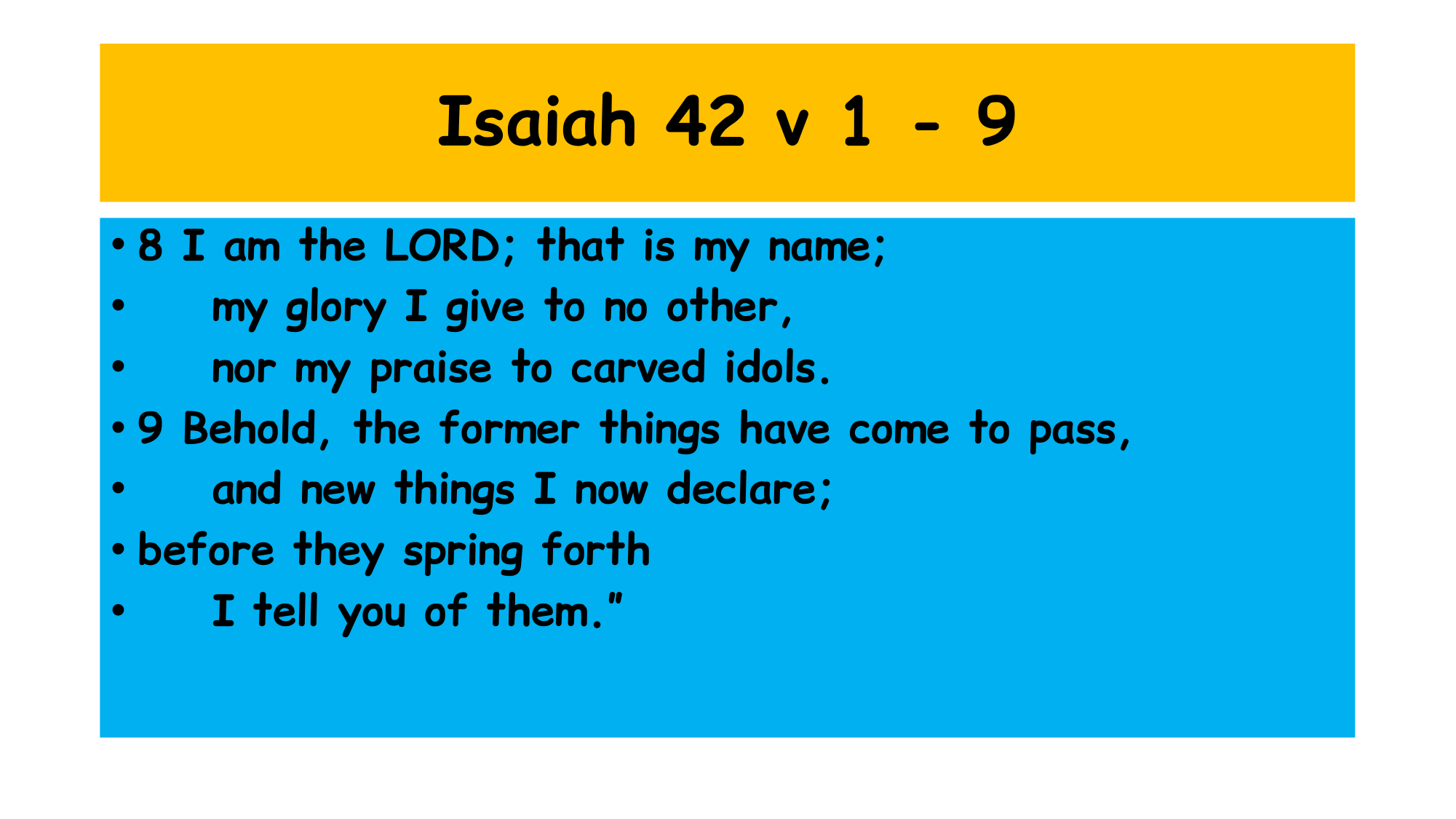

# Isaiah 42 v 1 - 9
8 I am the LORD; that is my name;
    my glory I give to no other,
    nor my praise to carved idols.
9 Behold, the former things have come to pass,
    and new things I now declare;
before they spring forth
    I tell you of them.”